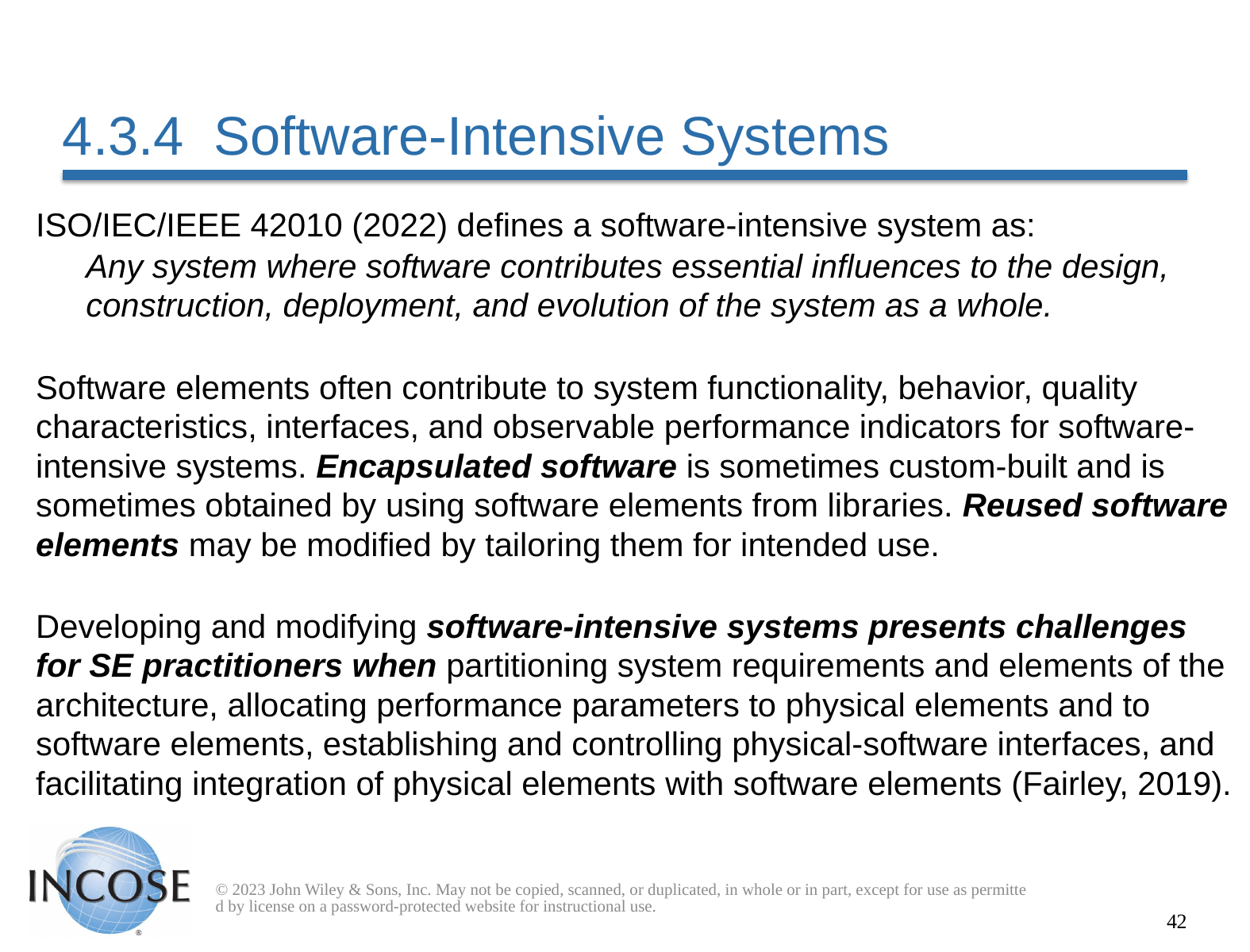

# 4.3.4  Software-Intensive Systems
ISO/IEC/IEEE 42010 (2022) defines a software-intensive system as:
Any system where software contributes essential influences to the design, construction, deployment, and evolution of the system as a whole.

Software elements often contribute to system functionality, behavior, quality characteristics, interfaces, and observable performance indicators for software-intensive systems. Encapsulated software is sometimes custom-built and is sometimes obtained by using software elements from libraries. Reused software elements may be modified by tailoring them for intended use.

Developing and modifying software-intensive systems presents challenges for SE practitioners when partitioning system requirements and elements of the architecture, allocating performance parameters to physical elements and to software elements, establishing and controlling physical-software interfaces, and facilitating integration of physical elements with software elements (Fairley, 2019).
© 2023 John Wiley & Sons, Inc. May not be copied, scanned, or duplicated, in whole or in part, except for use as permitted by license on a password-protected website for instructional use.
42